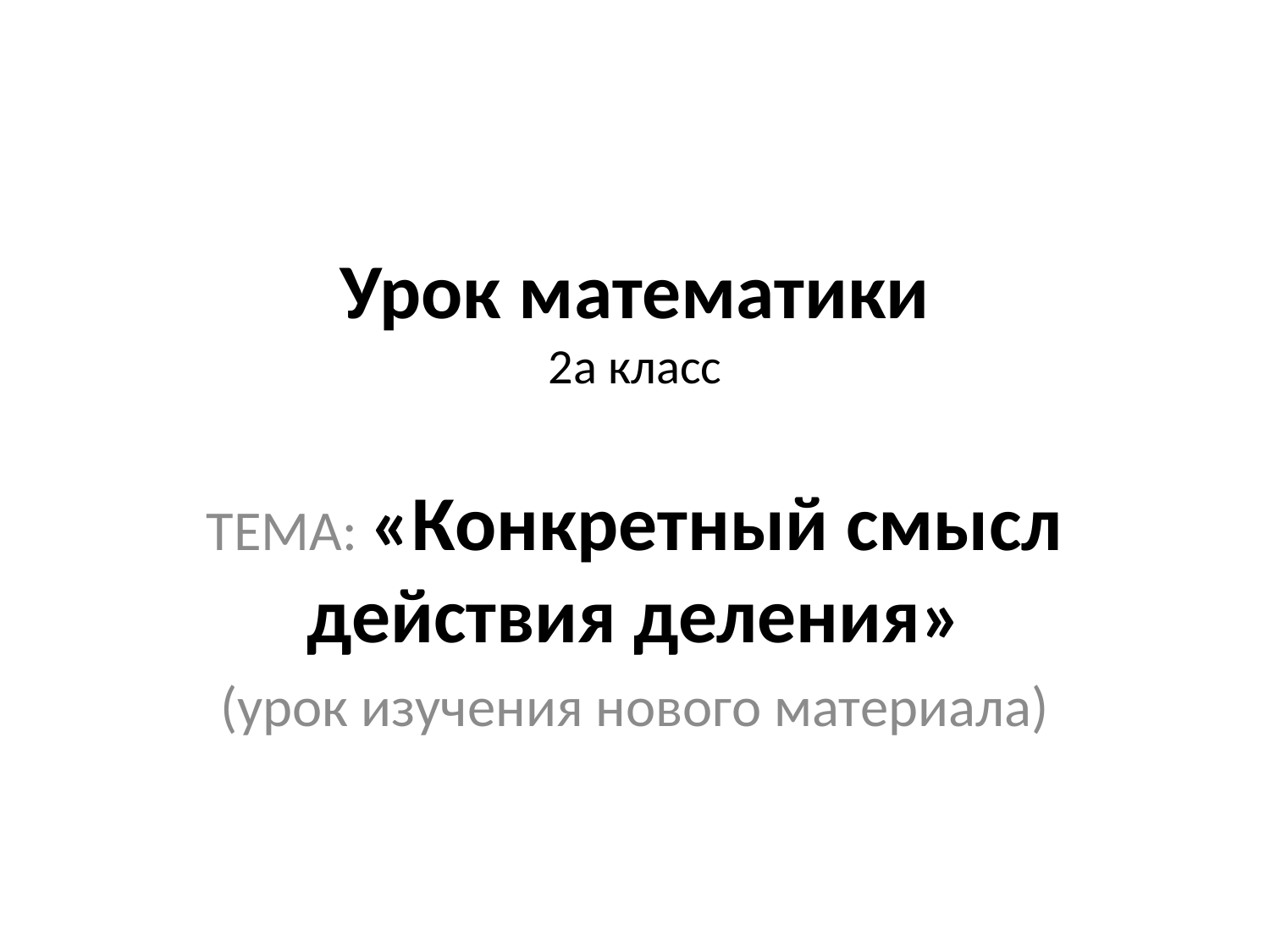

# Урок математики 2а класс
ТЕМА: «Конкретный смысл действия деления»
(урок изучения нового материала)